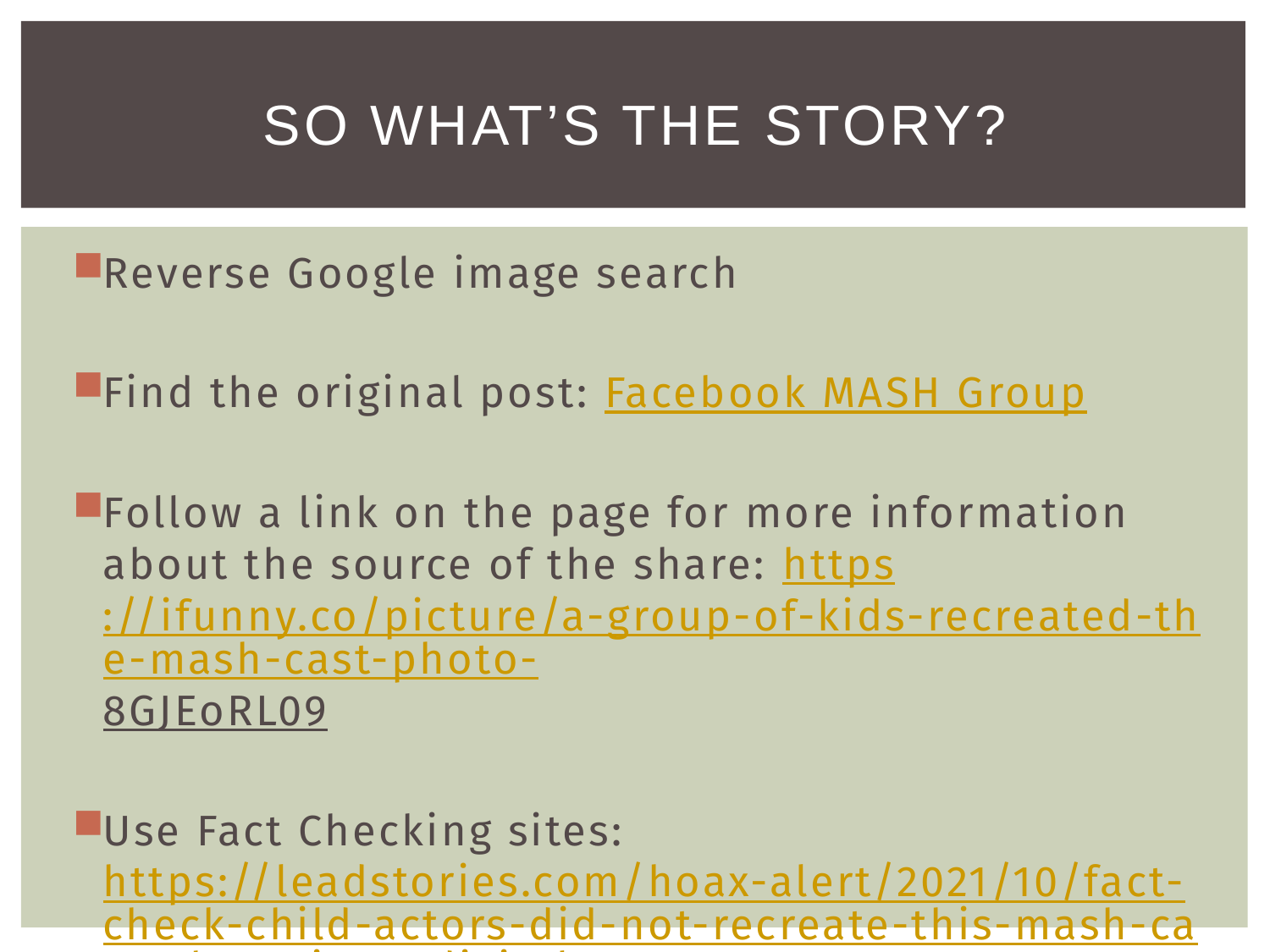

# So what’s the story?
Reverse Google image search

Find the original post: Facebook MASH Group

Follow a link on the page for more information about the source of the share: https://ifunny.co/picture/a-group-of-kids-recreated-the-mash-cast-photo-8GJEoRL09

Use Fact Checking sites: https://leadstories.com/hoax-alert/2021/10/fact-check-child-actors-did-not-recreate-this-mash-cast-photo-its-a-digital-manipulation.html